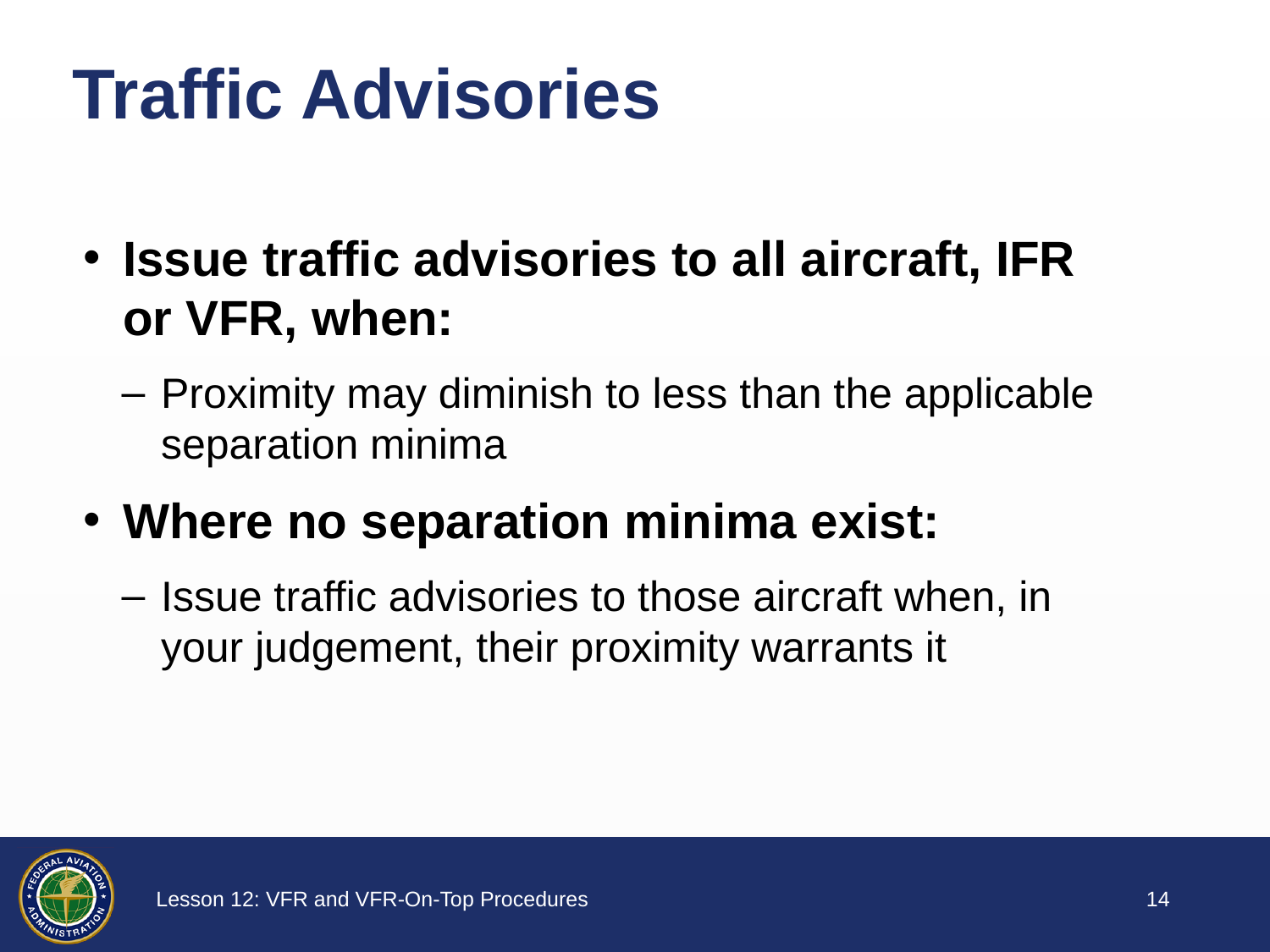

# Traffic Advisories
Issue traffic advisories to all aircraft, IFR or VFR, when:
Proximity may diminish to less than the applicable separation minima
Where no separation minima exist:
Issue traffic advisories to those aircraft when, in your judgement, their proximity warrants it

14